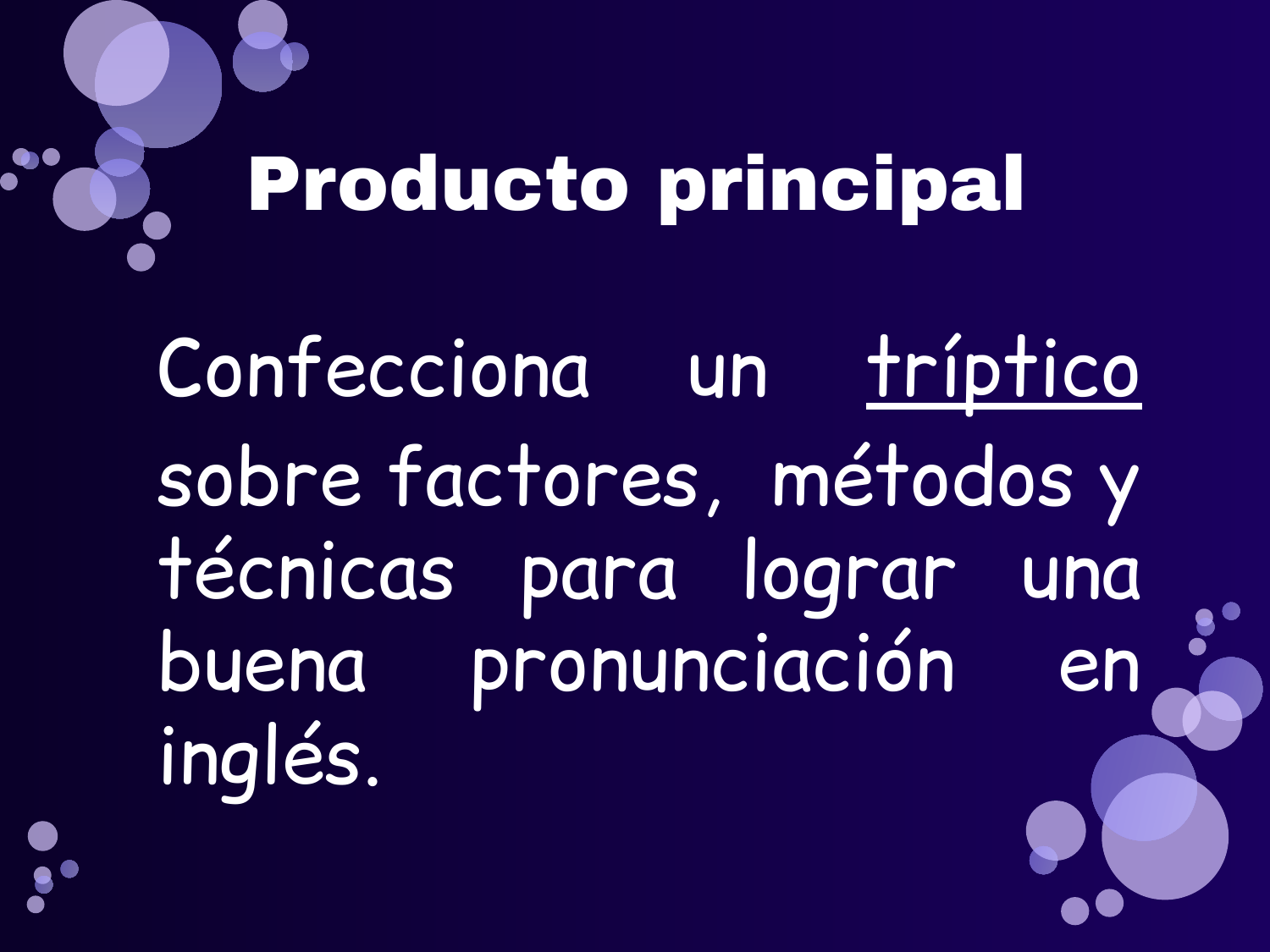

Producto principal

Confecciona un tríptico sobre factores,  métodos y técnicas para lograr una buena pronunciación en inglés.